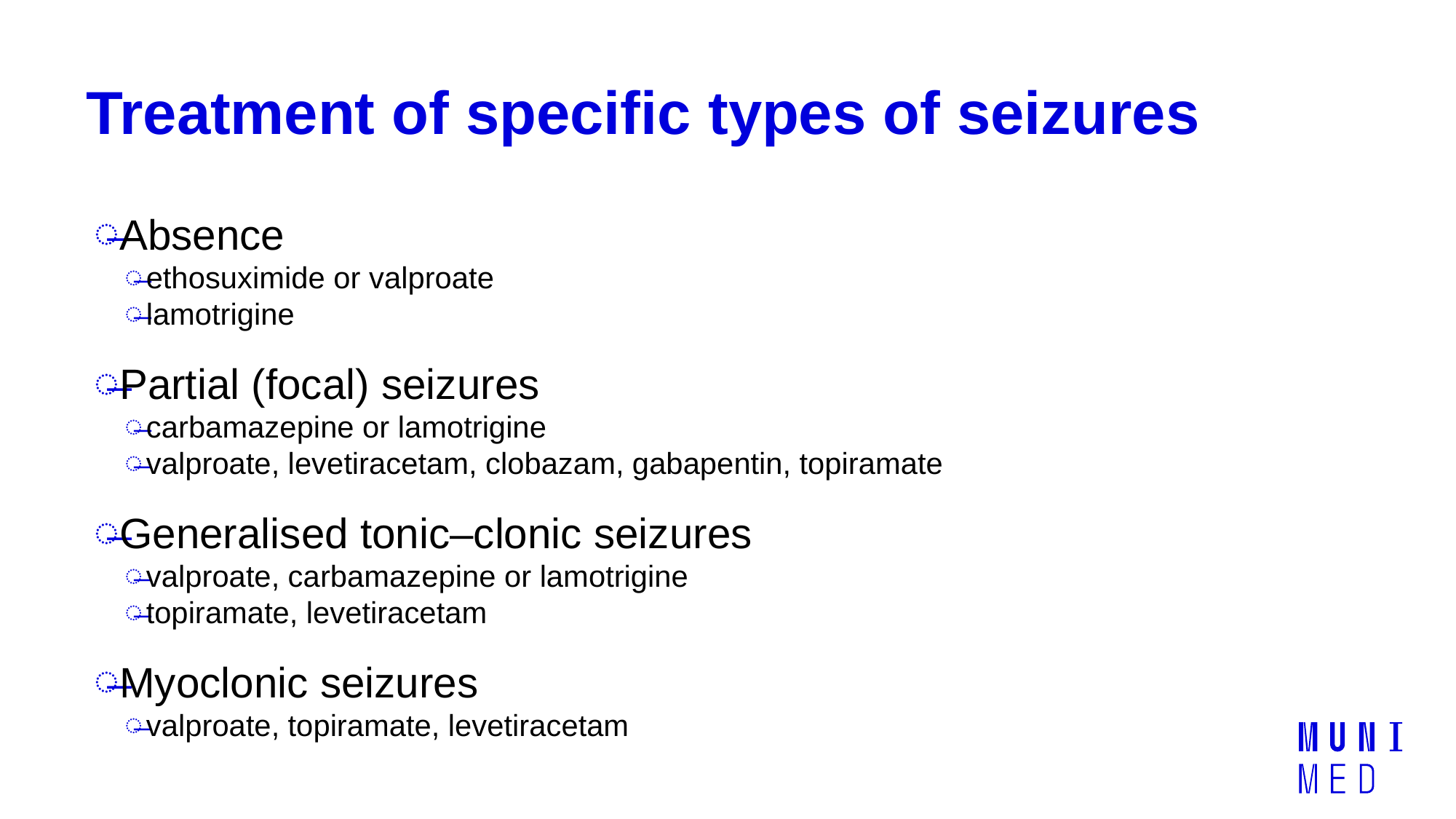

# Treatment of specific types of seizures
Absence
ethosuximide or valproate
lamotrigine
Partial (focal) seizures
carbamazepine or lamotrigine
valproate, levetiracetam, clobazam, gabapentin, topiramate
Generalised tonic–clonic seizures
valproate, carbamazepine or lamotrigine
topiramate, levetiracetam
Myoclonic seizures
valproate, topiramate, levetiracetam